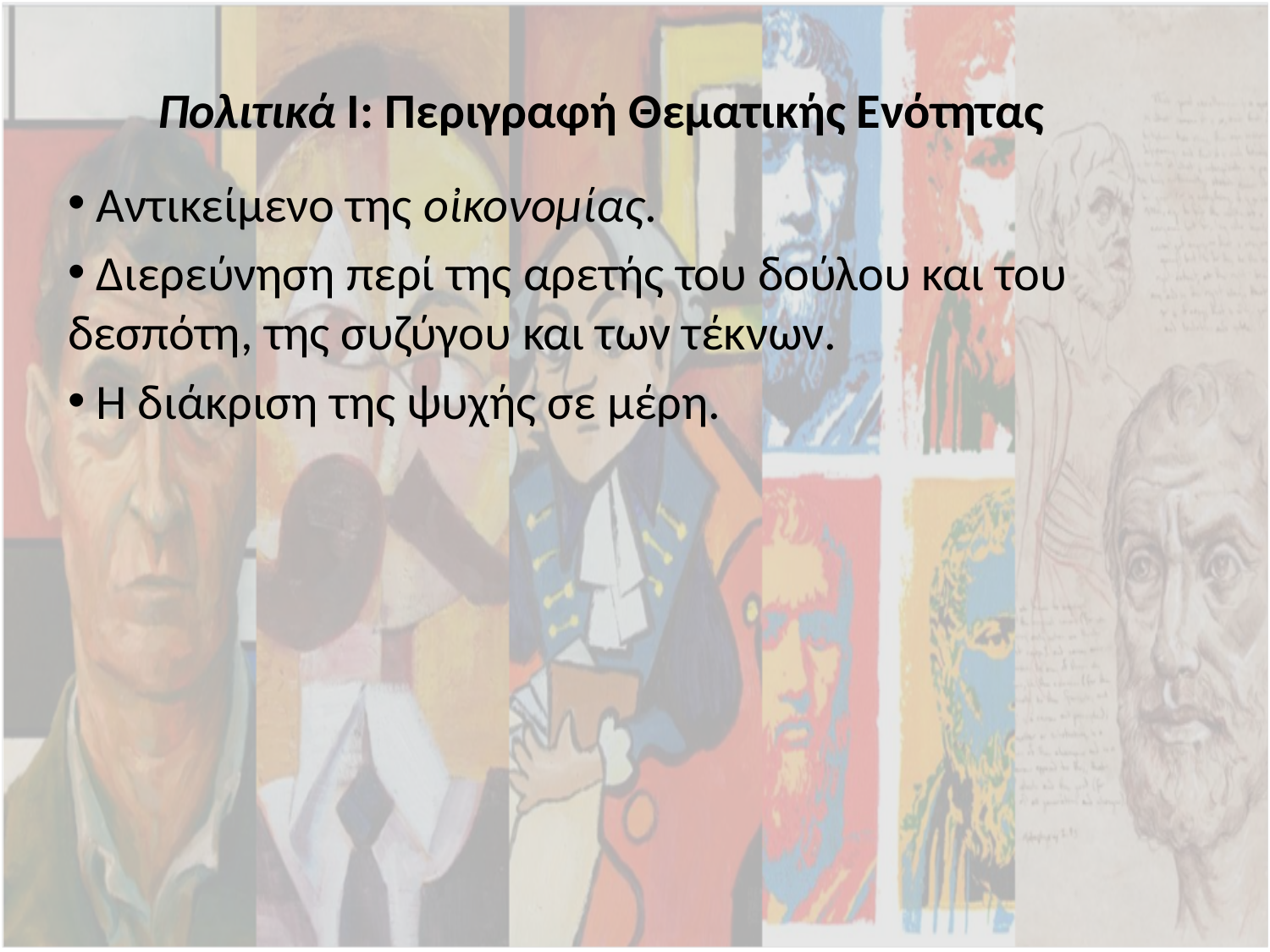

# Πολιτικά Ι: Περιγραφή Θεματικής Ενότητας
 Αντικείμενο της οἰκονομίας.
 Διερεύνηση περί της αρετής του δούλου και του δεσπότη, της συζύγου και των τέκνων.
 Η διάκριση της ψυχής σε μέρη.